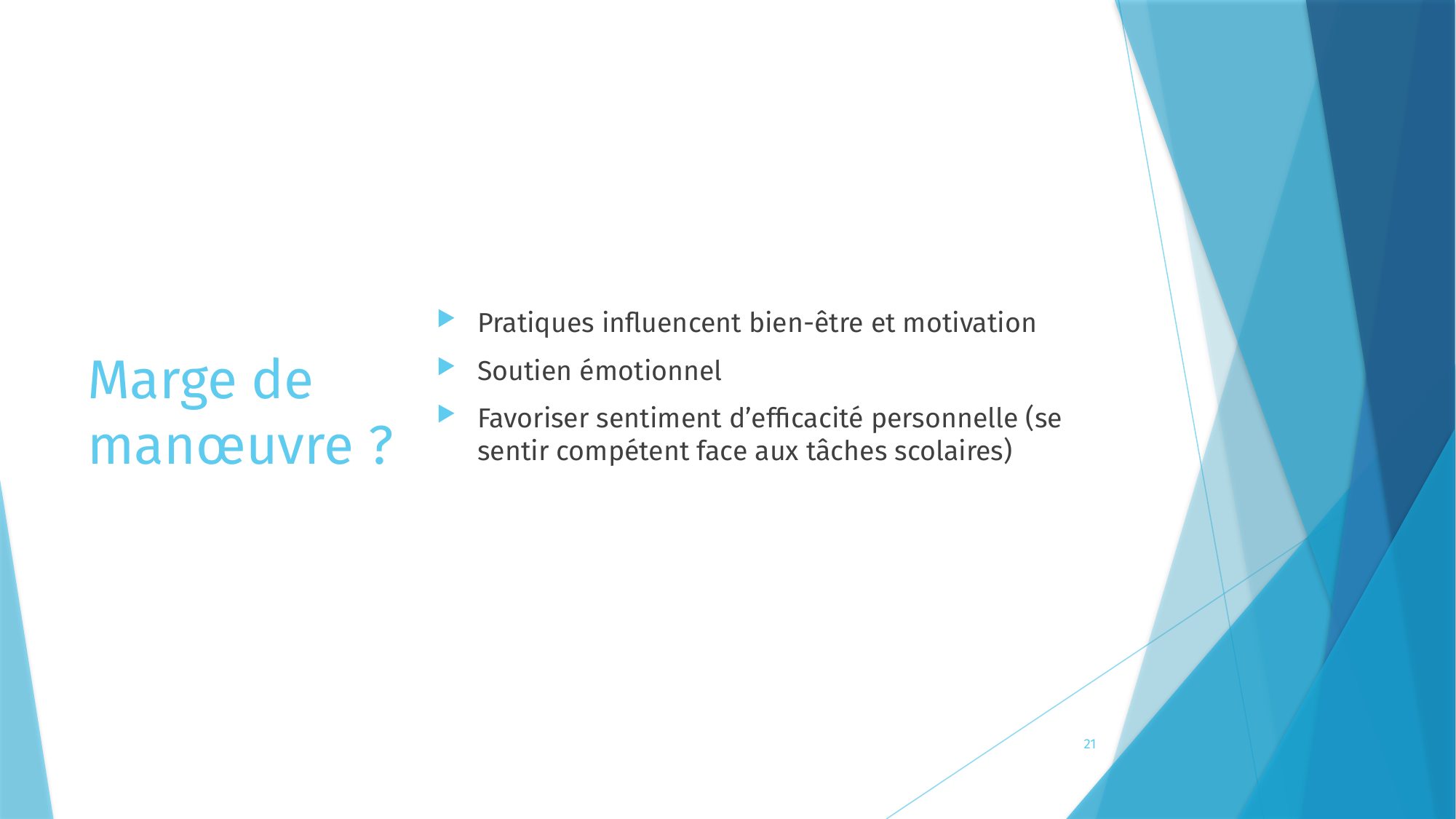

# Marge de manœuvre ?
Pratiques influencent bien-être et motivation
Soutien émotionnel
Favoriser sentiment d’efficacité personnelle (se sentir compétent face aux tâches scolaires)

21